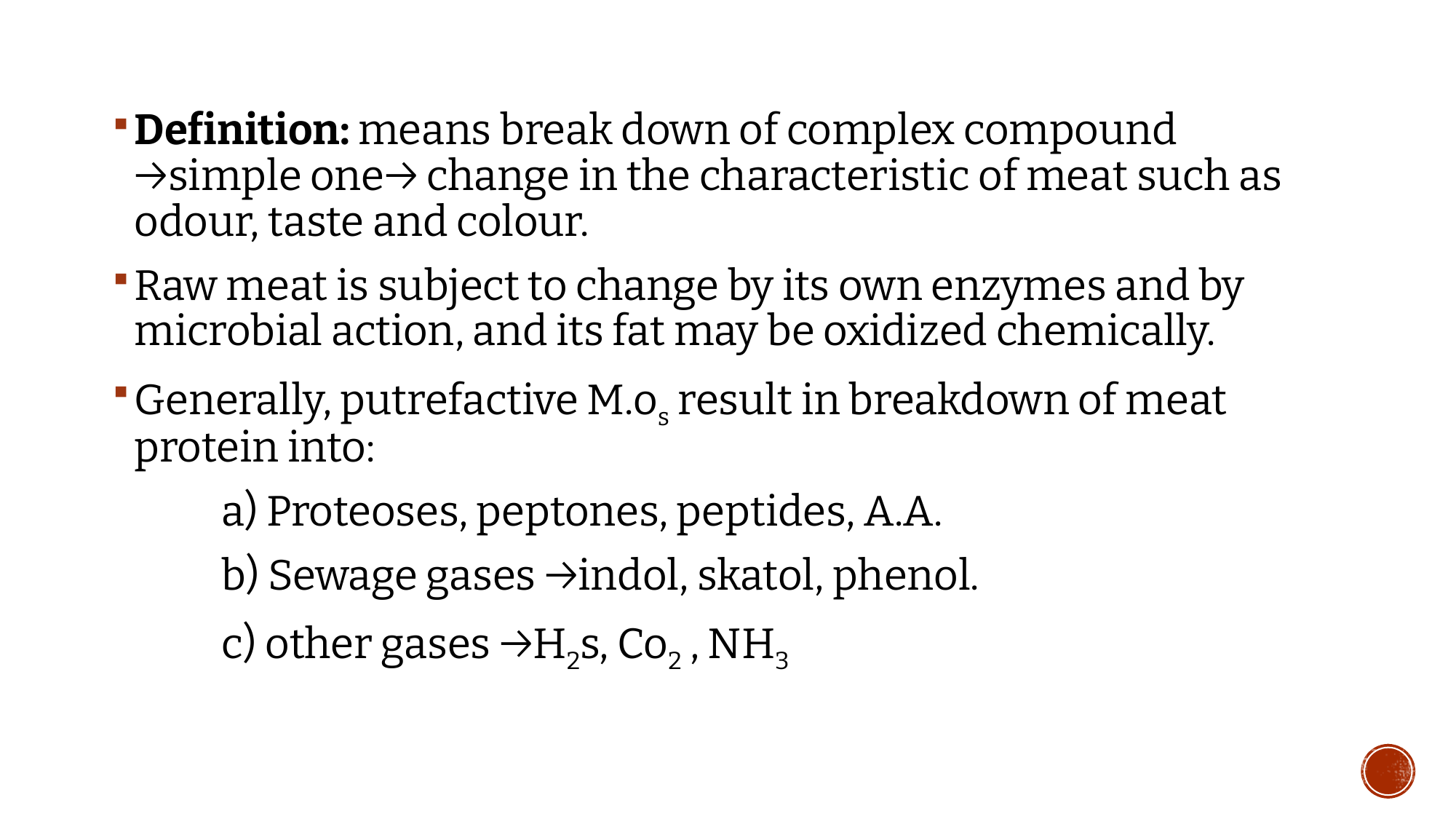

Definition: means break down of complex compound →simple one→ change in the characteristic of meat such as odour, taste and colour.
Raw meat is subject to change by its own enzymes and by microbial action, and its fat may be oxidized chemically.
Generally, putrefactive M.os result in breakdown of meat protein into:
	a) Proteoses, peptones, peptides, A.A.
	b) Sewage gases →indol, skatol, phenol.
	c) other gases →H2s, Co2 , NH3